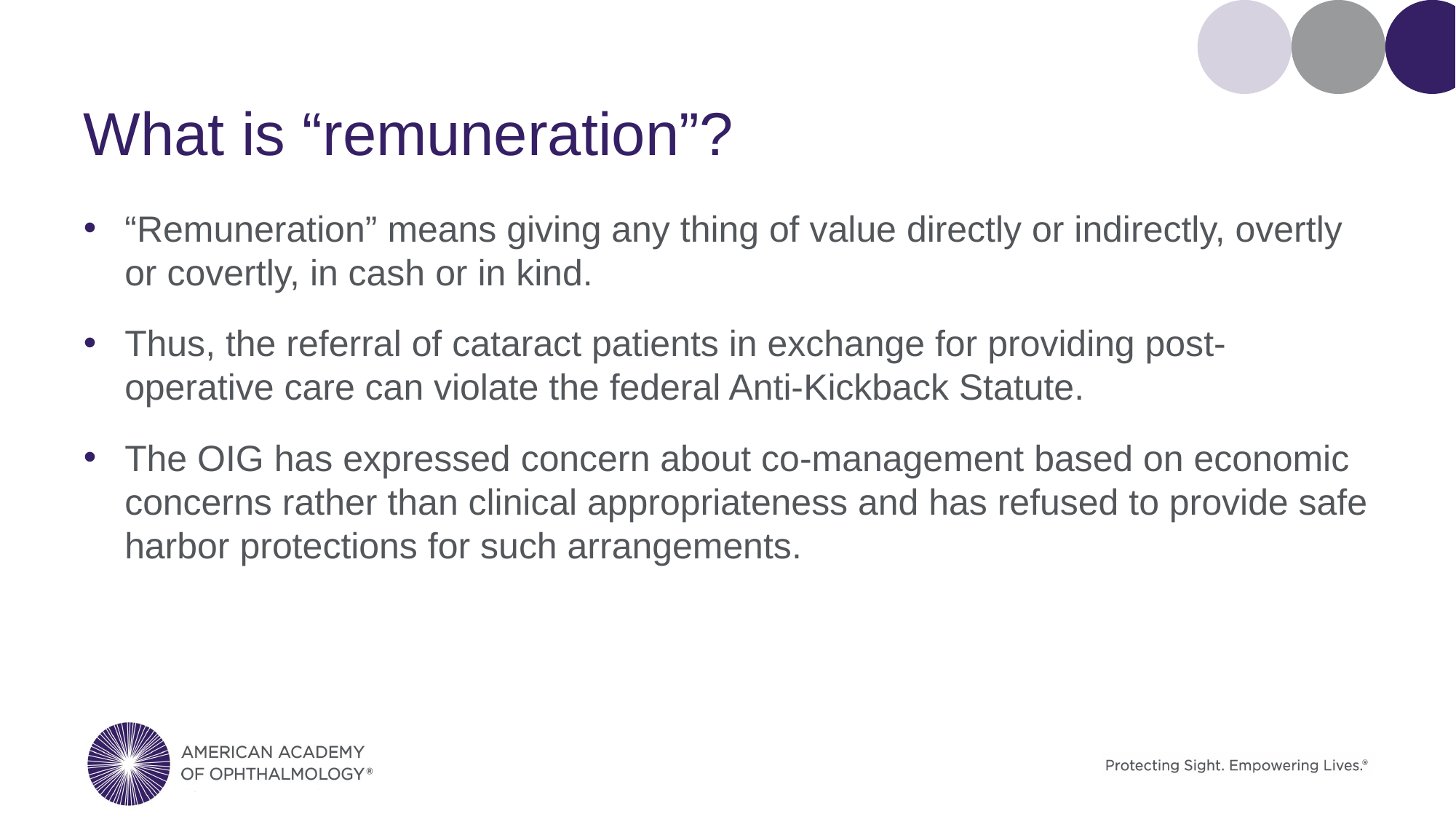

# What is “remuneration”?
“Remuneration” means giving any thing of value directly or indirectly, overtly or covertly, in cash or in kind.
Thus, the referral of cataract patients in exchange for providing post-operative care can violate the federal Anti-Kickback Statute.
The OIG has expressed concern about co-management based on economic concerns rather than clinical appropriateness and has refused to provide safe harbor protections for such arrangements.